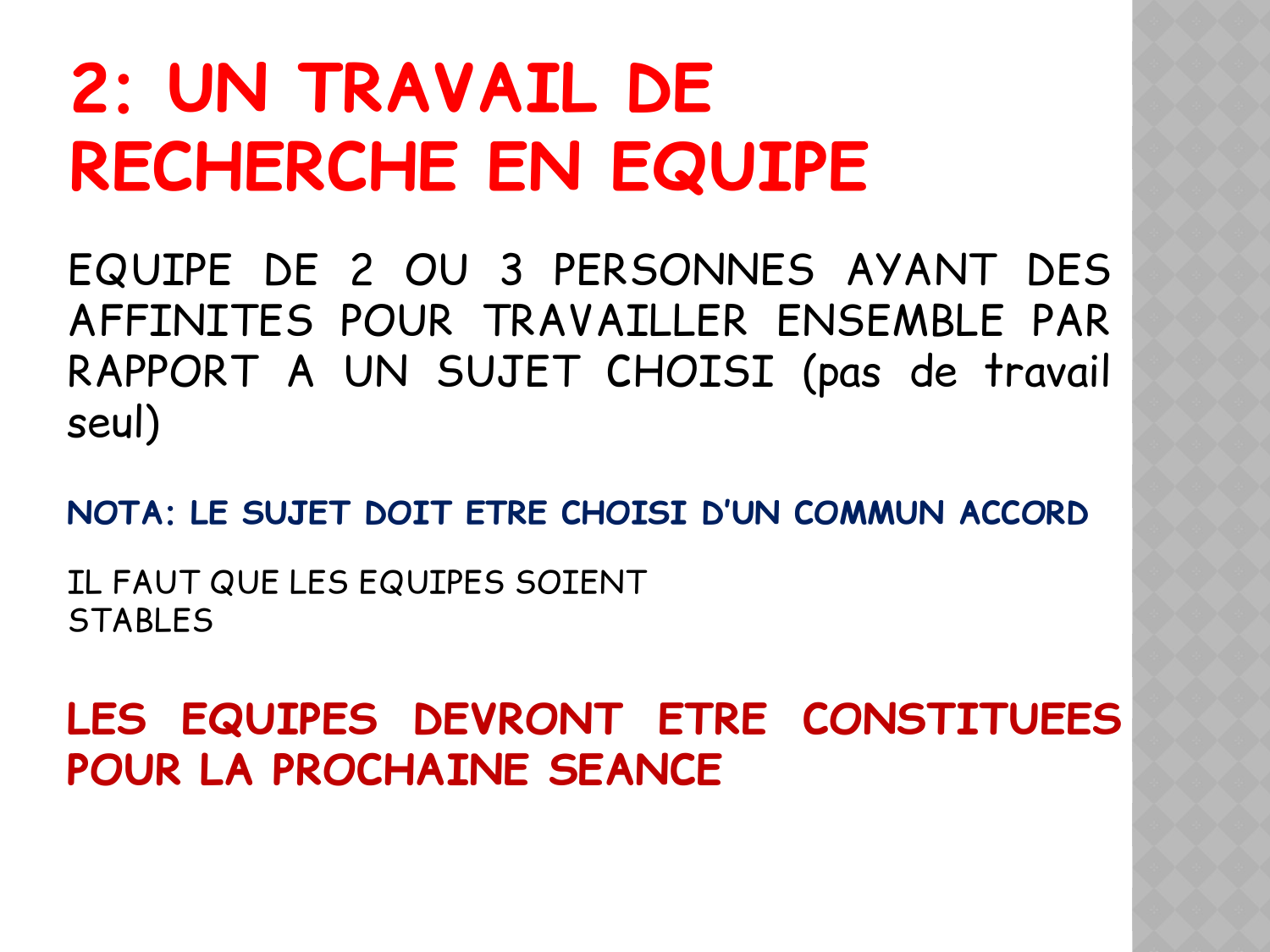

# 2: UN TRAVAIL DE RECHERCHE EN EQUIPE
EQUIPE DE 2 OU 3 PERSONNES AYANT DES AFFINITES POUR TRAVAILLER ENSEMBLE PAR RAPPORT A UN SUJET CHOISI (pas de travail seul)
NOTA: LE SUJET DOIT ETRE CHOISI D’UN COMMUN ACCORD
IL FAUT QUE LES EQUIPES SOIENT STABLES
LES EQUIPES DEVRONT ETRE CONSTITUEES POUR LA PROCHAINE SEANCE